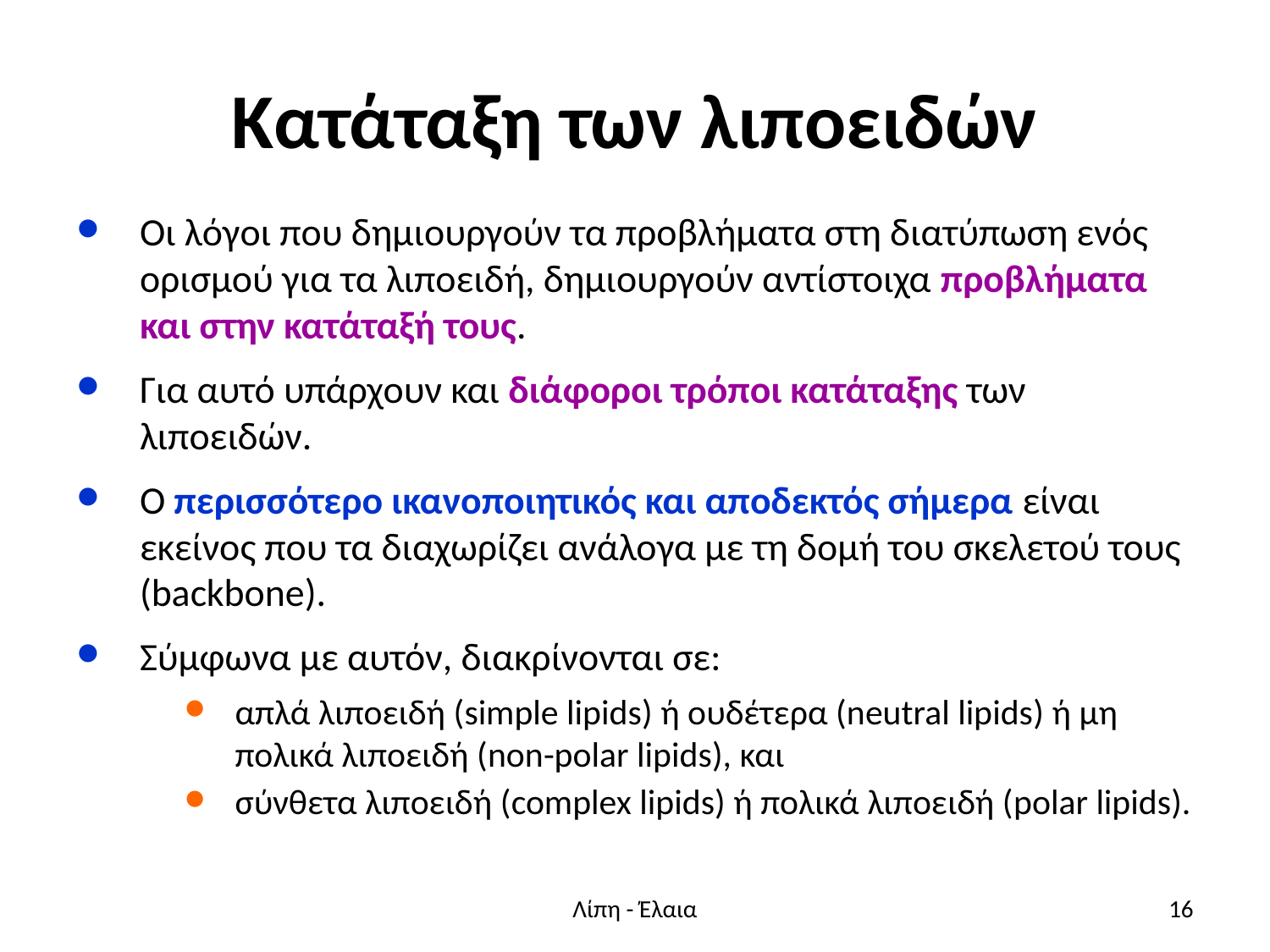

# Κατάταξη των λιποειδών
Οι λόγοι που δημιουργούν τα προβλήματα στη διατύπωση ενός ορισμού για τα λιποειδή, δημιουργούν αντίστοιχα προβλήματα και στην κατάταξή τους.
Για αυτό υπάρχουν και διάφοροι τρόποι κατάταξης των λιποειδών.
Ο περισσότερο ικανοποιητικός και αποδεκτός σήμερα είναι εκείνος που τα διαχωρίζει ανάλογα με τη δομή του σκελετού τους (backbone).
Σύμφωνα με αυτόν, διακρίνονται σε:
απλά λιποειδή (simple lipids) ή ουδέτερα (neutral lipids) ή μη πολικά λιποειδή (non-polar lipids), και
σύνθετα λιποειδή (complex lipids) ή πολικά λιποειδή (polar lipids).
Λίπη - Έλαια
16